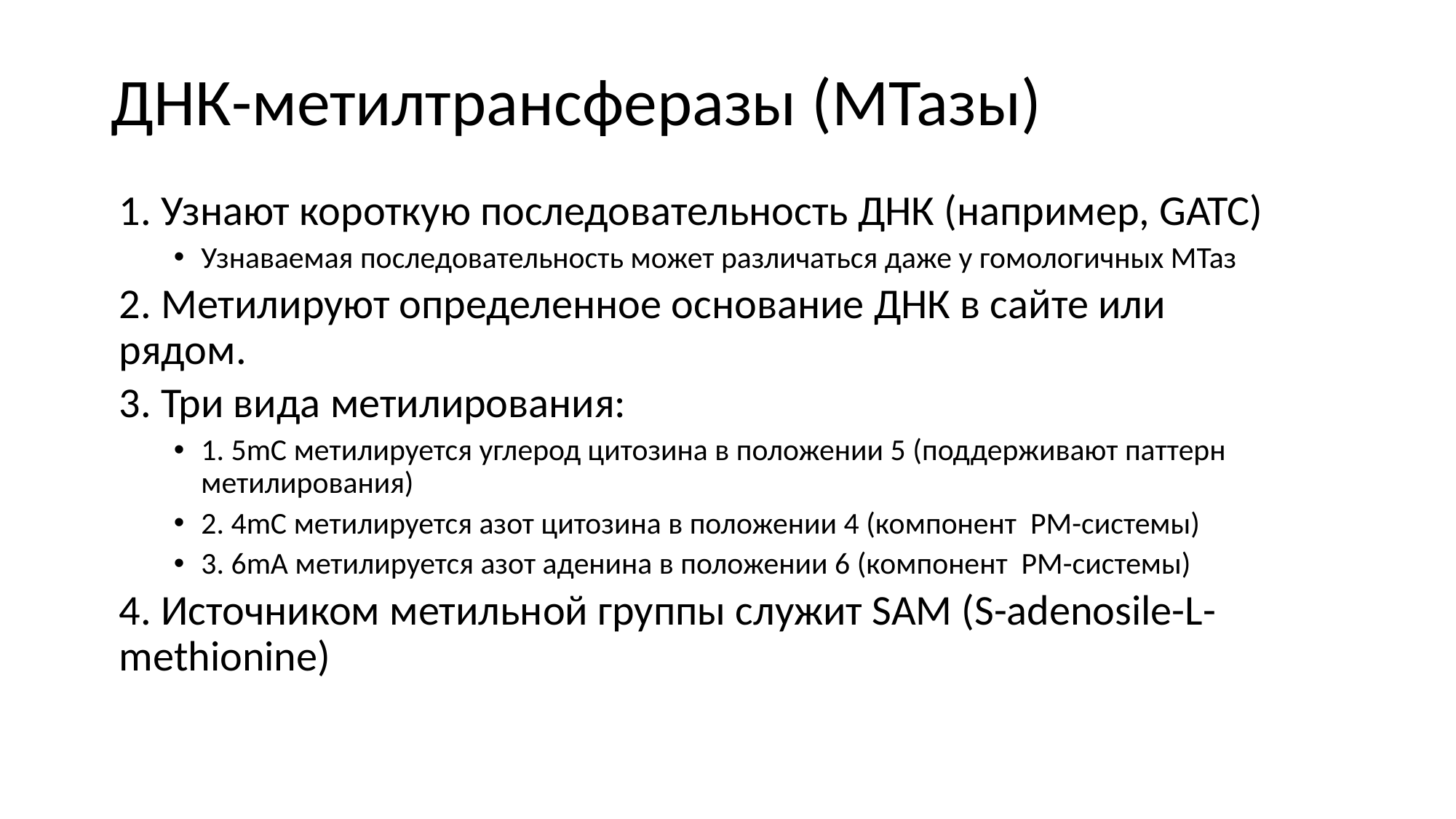

# ДНК-метилтрансферазы (МТазы)
1. Узнают короткую последовательность ДНК (например, GATC)
Узнаваемая последовательность может различаться даже у гомологичных МТаз
2. Метилируют определенное основание ДНК в сайте или рядом.
3. Три вида метилирования:
1. 5mC метилируется углерод цитозина в положении 5 (поддерживают паттерн метилирования)
2. 4mC метилируется азот цитозина в положении 4 (компонент  РМ-системы)
3. 6mA метилируется азот аденина в положении 6 (компонент  РМ-системы)
4. Источником метильной группы служит SAM (S-adenosile-L-methionine)